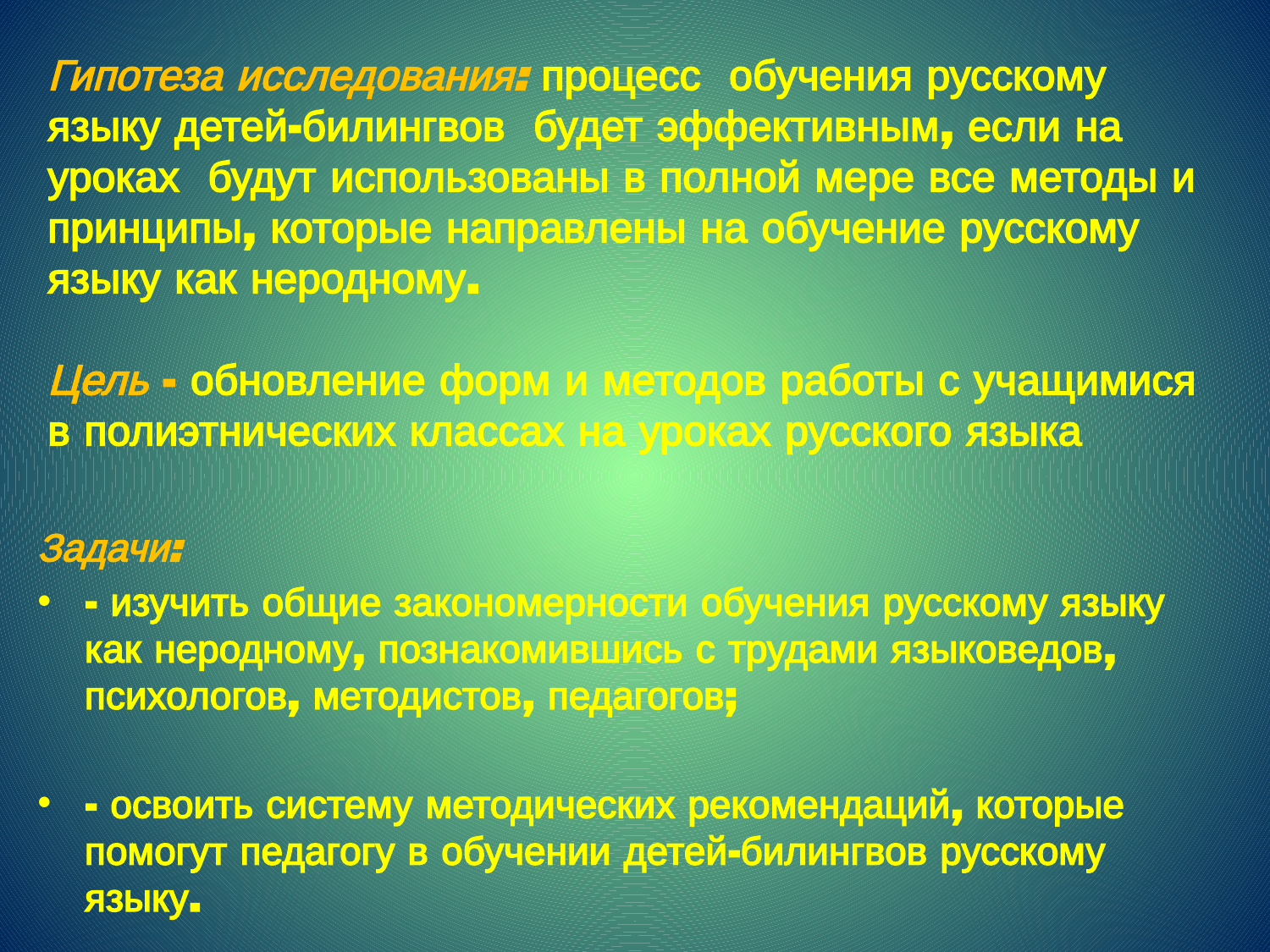

# Гипотеза исследования: процесс  обучения русскому языку детей-билингвов  будет эффективным, если на уроках  будут использованы в полной мере все методы и принципы, которые направлены на обучение русскому языку как неродному. Цель - обновление форм и методов работы с учащимися в полиэтнических классах на уроках русского языка
Задачи:
- изучить общие закономерности обучения русскому языку как неродному, познакомившись с трудами языковедов, психологов, методистов, педагогов;

- освоить систему методических рекомендаций, которые помогут педагогу в обучении детей-билингвов русскому языку.